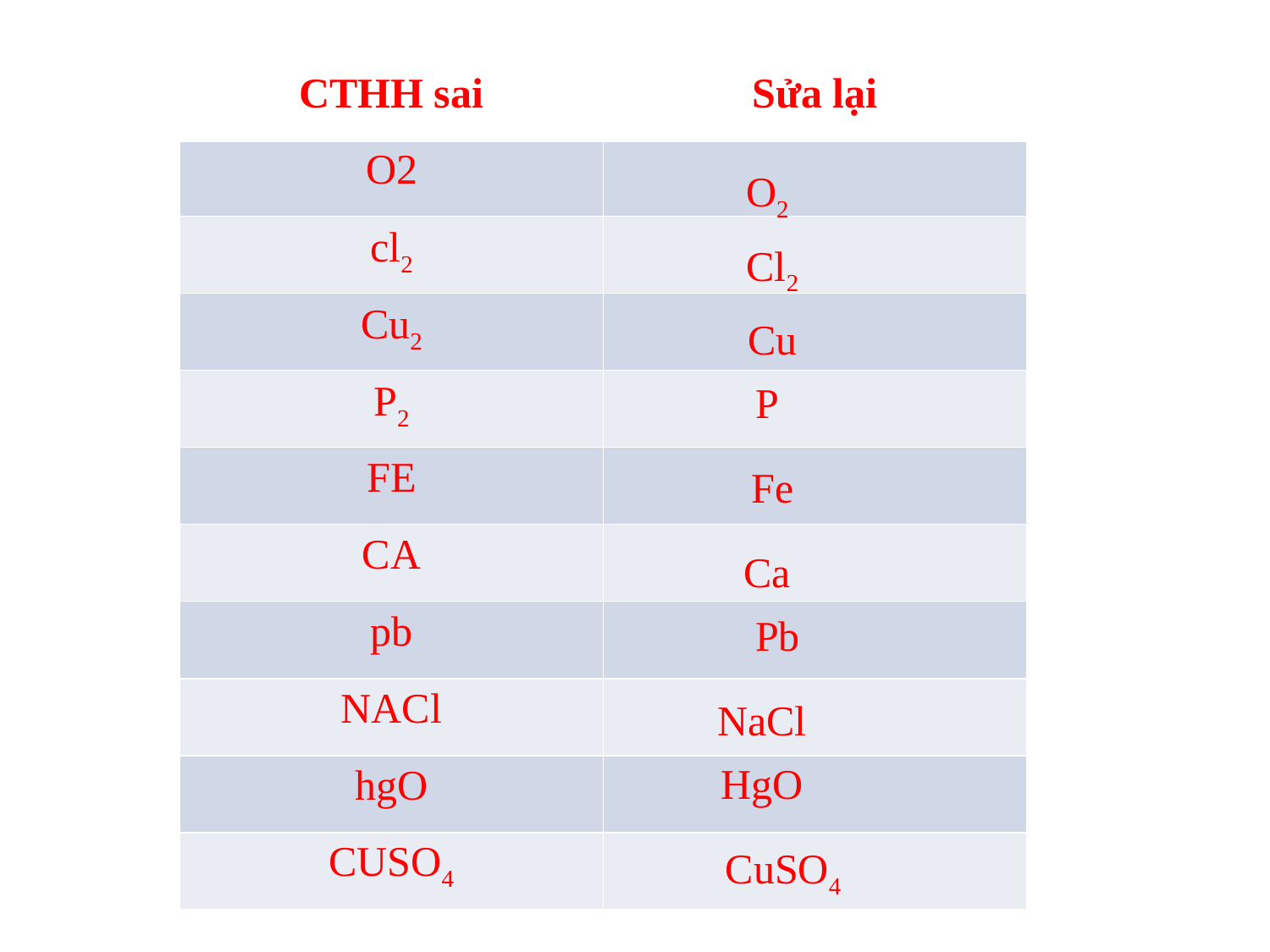

| CTHH sai | Sửa lại |
| --- | --- |
| O2 |  |
| cl2 |  |
| Cu2 |  |
| P2 |  |
| FE |  |
| CA |  |
| pb |  |
| NACl |  |
| hgO |  |
| CUSO4 |  |
O2

Cl2
Cu
P
Fe
Ca
Pb
NaCl
HgO
CuSO4